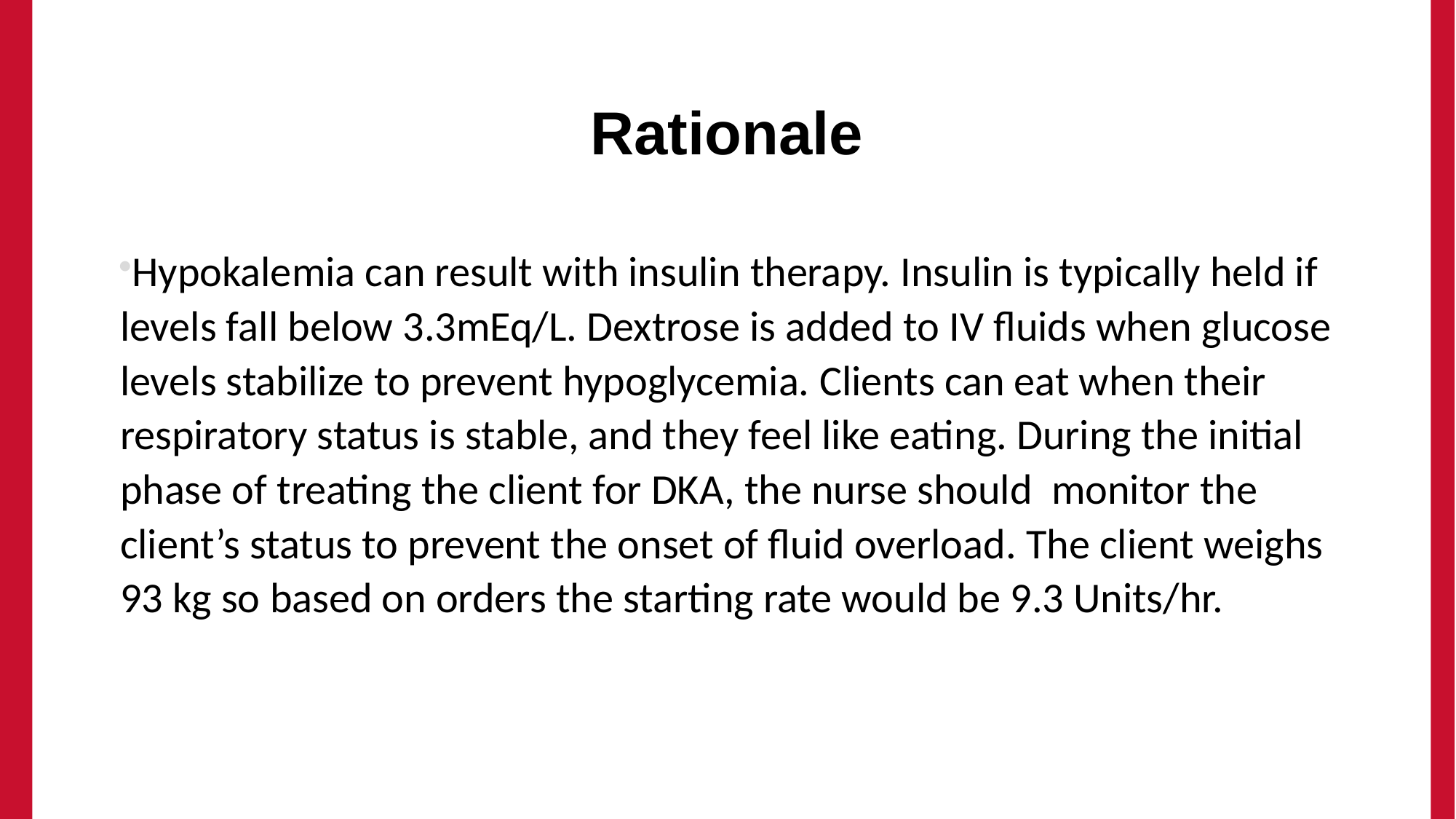

# Rationale
Hypokalemia can result with insulin therapy. Insulin is typically held if levels fall below 3.3mEq/L. Dextrose is added to IV fluids when glucose levels stabilize to prevent hypoglycemia. Clients can eat when their respiratory status is stable, and they feel like eating. During the initial phase of treating the client for DKA, the nurse should  monitor the client’s status to prevent the onset of fluid overload. The client weighs 93 kg so based on orders the starting rate would be 9.3 Units/hr.